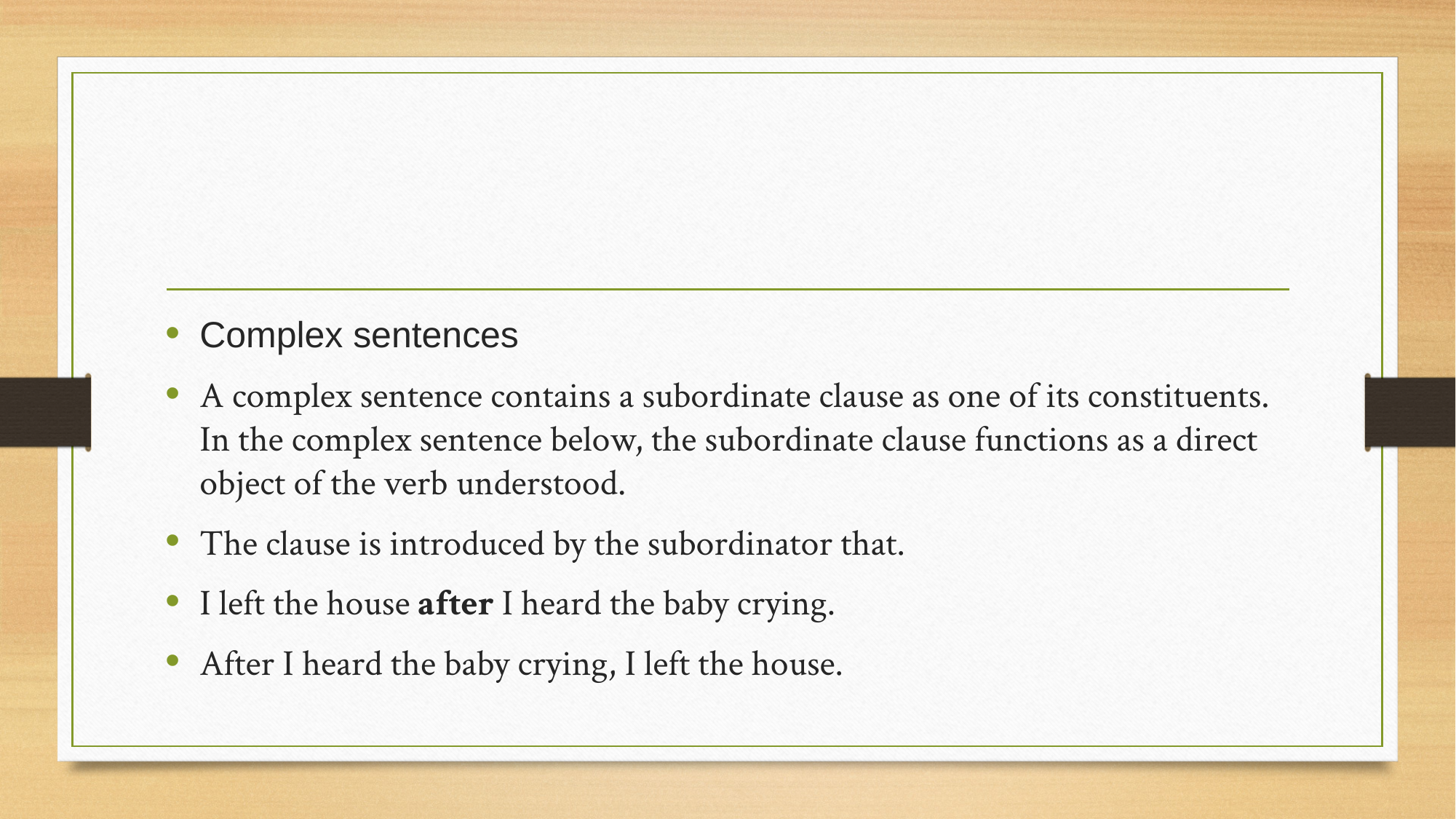

#
Complex sentences
A complex sentence contains a subordinate clause as one of its constituents. In the complex sentence below, the subordinate clause functions as a direct object of the verb understood.
The clause is introduced by the subordinator that.
I left the house after I heard the baby crying.
After I heard the baby crying, I left the house.